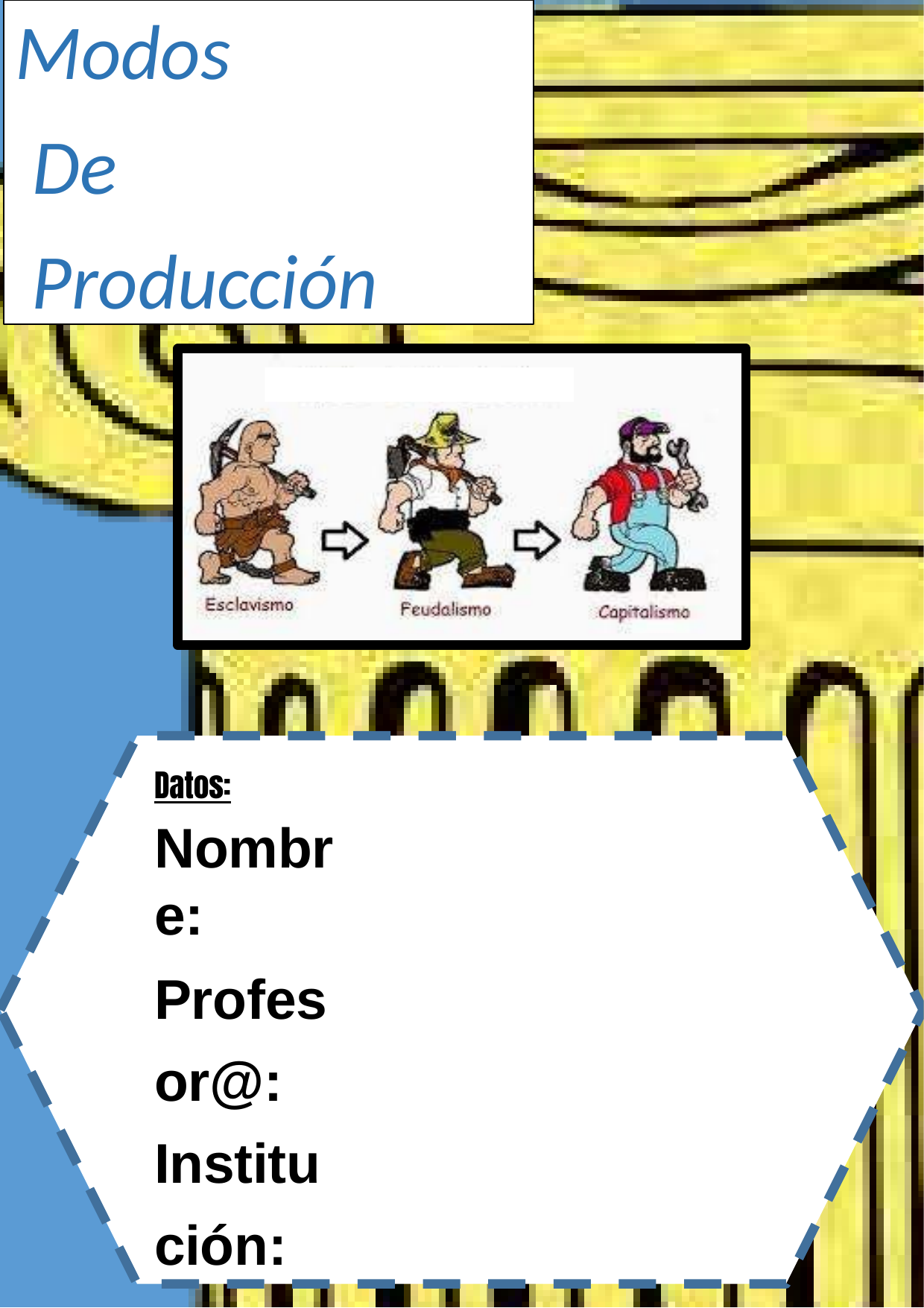

Modos
De Producción

Datos:
Nombre:
Profesor@: Institución: